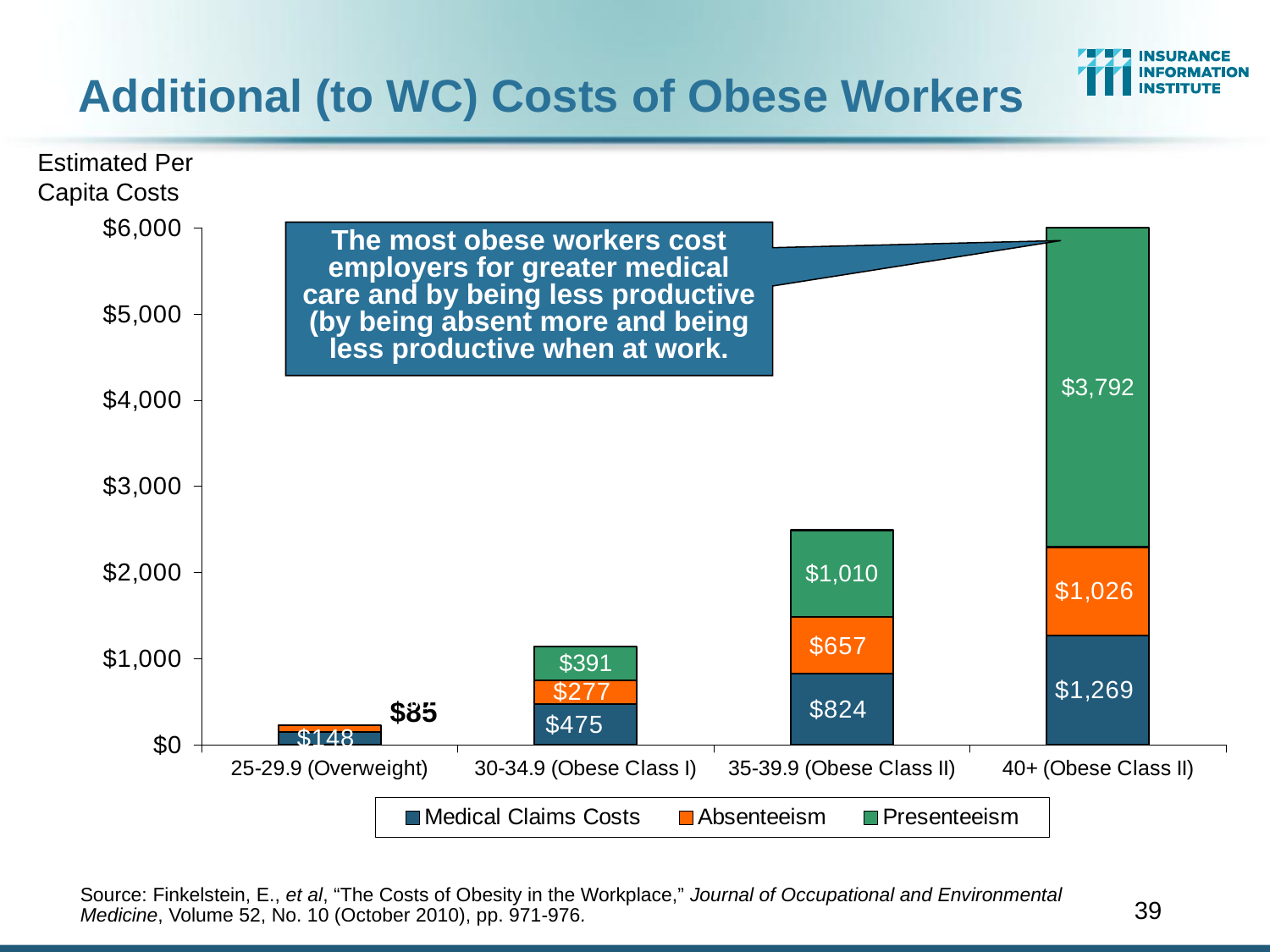

Additional (to WC) Costs of Obese Workers
Estimated Per Capita Costs

### Chart

| Category | Medical Claims Costs | Absenteeism | Presenteeism |
|---|---|---|---|
| 25-29.9 (Overweight) | 148.0 | 85.0 | 0.0 |
| 30-34.9 (Obese Class I) | 475.0 | 277.0 | 391.0 |
| 35-39.9 (Obese Class II) | 824.0 | 657.0 | 1010.0 |
| 40+ (Obese Class II) | 1269.0 | 1026.0 | 3792.0 |
The most obese workers cost employers for greater medical care and by being less productive (by being absent more and being less productive when at work.
39
Source: Finkelstein, E., et al, “The Costs of Obesity in the Workplace,” Journal of Occupational and Environmental Medicine, Volume 52, No. 10 (October 2010), pp. 971-976.